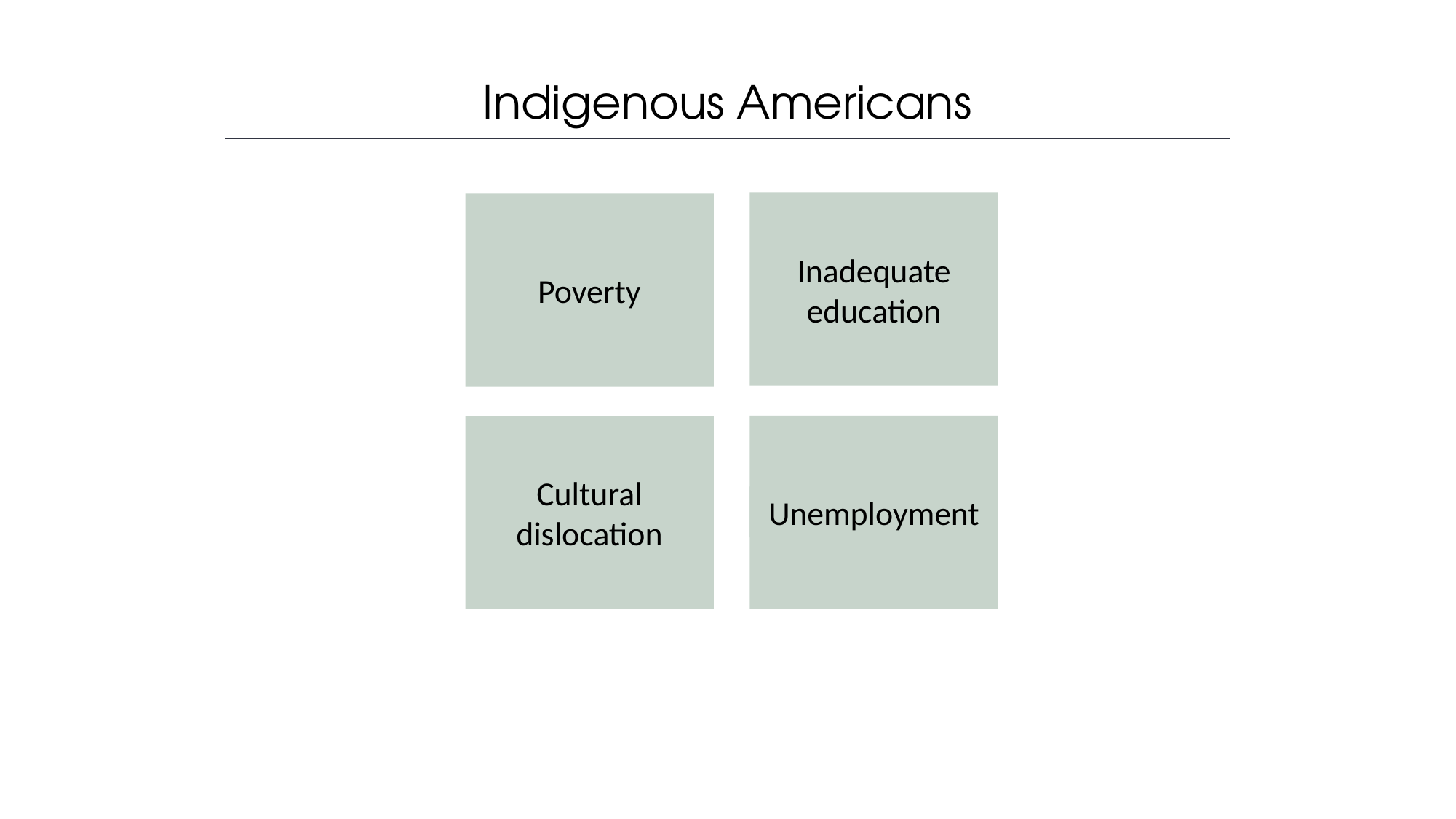

Indigenous Americans
HAWKES LEARNING

Inadequate education

Poverty

Unemployment

Cultural dislocation